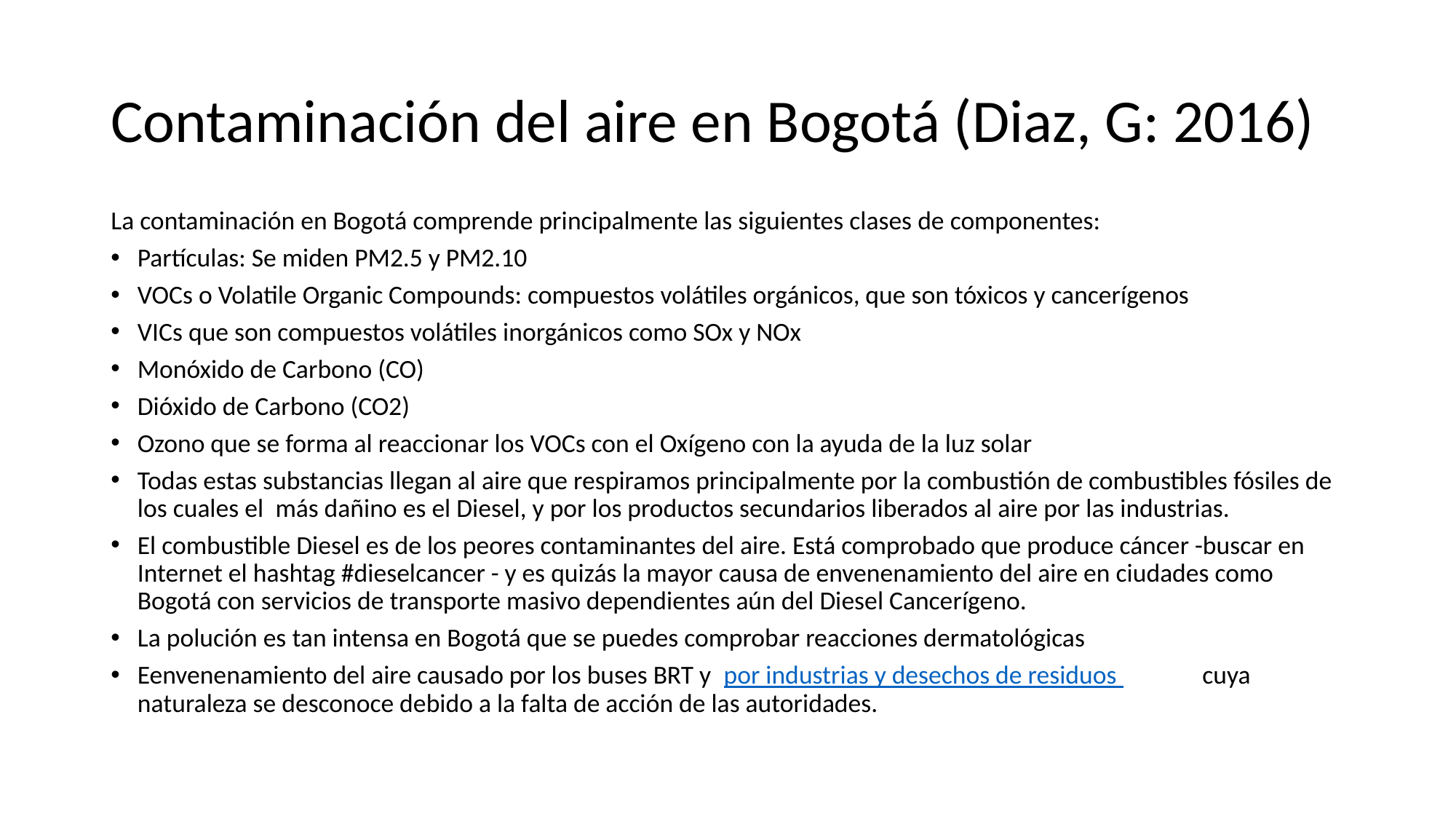

# Contaminación del aire en Bogotá (Diaz, G: 2016)
La contaminación en Bogotá comprende principalmente las siguientes clases de componentes:
Partículas: Se miden PM2.5 y PM2.10
VOCs o Volatile Organic Compounds: compuestos volátiles orgánicos, que son tóxicos y cancerígenos
VICs que son compuestos volátiles inorgánicos como SOx y NOx
Monóxido de Carbono (CO)
Dióxido de Carbono (CO2)
Ozono que se forma al reaccionar los VOCs con el Oxígeno con la ayuda de la luz solar
Todas estas substancias llegan al aire que respiramos principalmente por la combustión de combustibles fósiles de los cuales el  más dañino es el Diesel, y por los productos secundarios liberados al aire por las industrias.
El combustible Diesel es de los peores contaminantes del aire. Está comprobado que produce cáncer -buscar en Internet el hashtag #dieselcancer - y es quizás la mayor causa de envenenamiento del aire en ciudades como Bogotá con servicios de transporte masivo dependientes aún del Diesel Cancerígeno.
La polución es tan intensa en Bogotá que se puedes comprobar reacciones dermatológicas
Eenvenenamiento del aire causado por los buses BRT y  por industrias y desechos de residuos tóxicos cuya naturaleza se desconoce debido a la falta de acción de las autoridades.